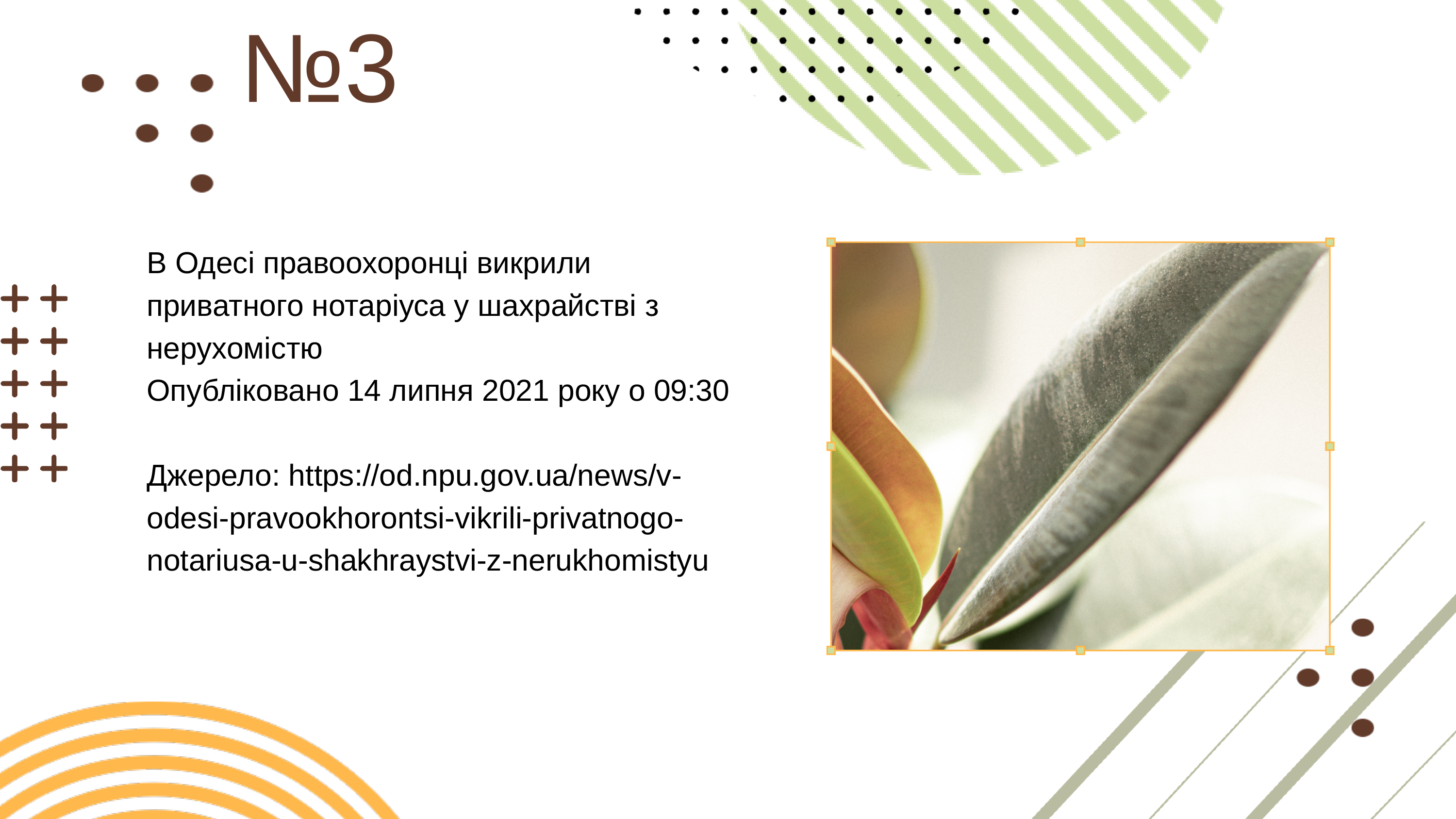

№3

В Одесі правоохоронці викрили приватного нотаріуса у шахрайстві з нерухомістю
Опубліковано 14 липня 2021 року о 09:30

Джерело: https://od.npu.gov.ua/news/v-odesi-pravookhorontsi-vikrili-privatnogo-notariusa-u-shakhraystvi-z-nerukhomistyu